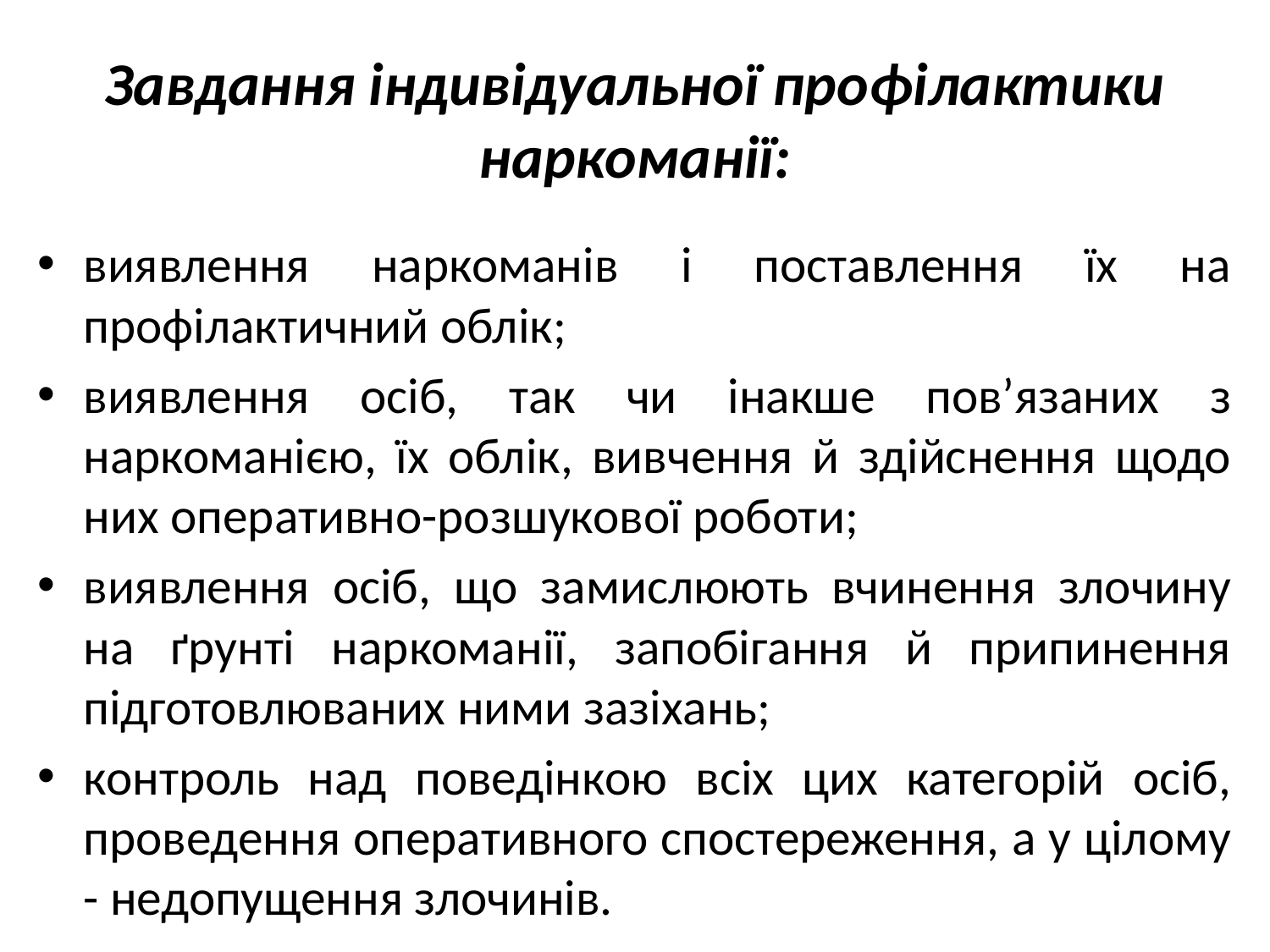

# Завдання індивідуальної профілактики наркоманії:
виявлення наркоманів і поставлення їх на профілактичний облік;
виявлення осіб, так чи інакше пов’язаних з наркоманією, їх облік, вивчення й здійснення щодо них оперативно-розшукової роботи;
виявлення осіб, що замислюють вчинення злочину на ґрунті наркоманії, запобігання й припинення підготовлюваних ними зазіхань;
контроль над поведінкою всіх цих категорій осіб, проведення оперативного спостереження, а у цілому - недопущення злочинів.